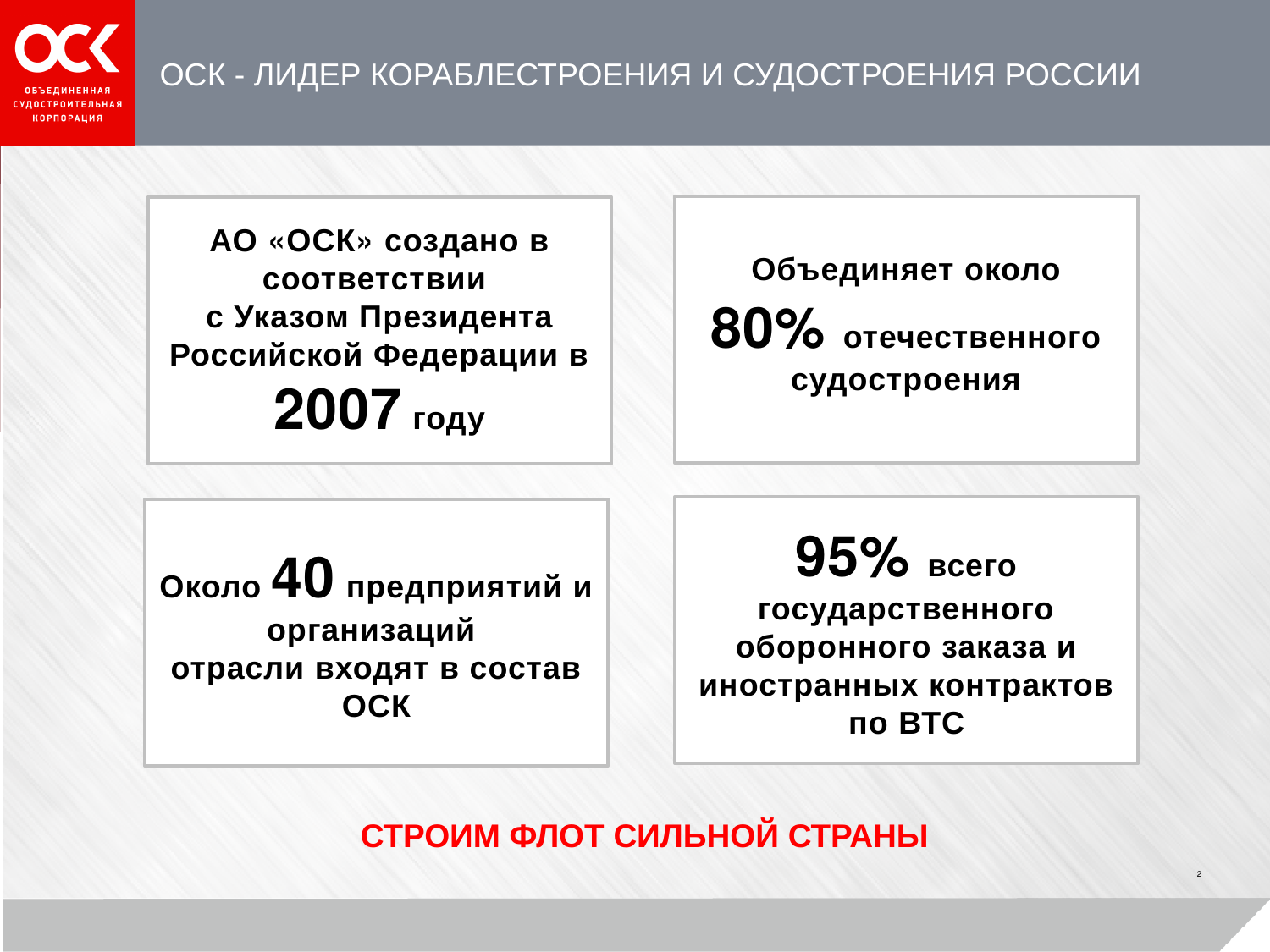

ОСК - ЛИДЕР КОРАБЛЕСТРОЕНИЯ И СУДОСТРОЕНИЯ РОССИИ
Объединяет около 80% отечественного судостроения
АО «ОСК» создано в соответствии
с Указом Президента Российской Федерации в 2007 году
95% всего государственного оборонного заказа и иностранных контрактов по ВТС
Около 40 предприятий и организаций
отрасли входят в состав ОСК
СТРОИМ ФЛОТ СИЛЬНОЙ СТРАНЫ
2